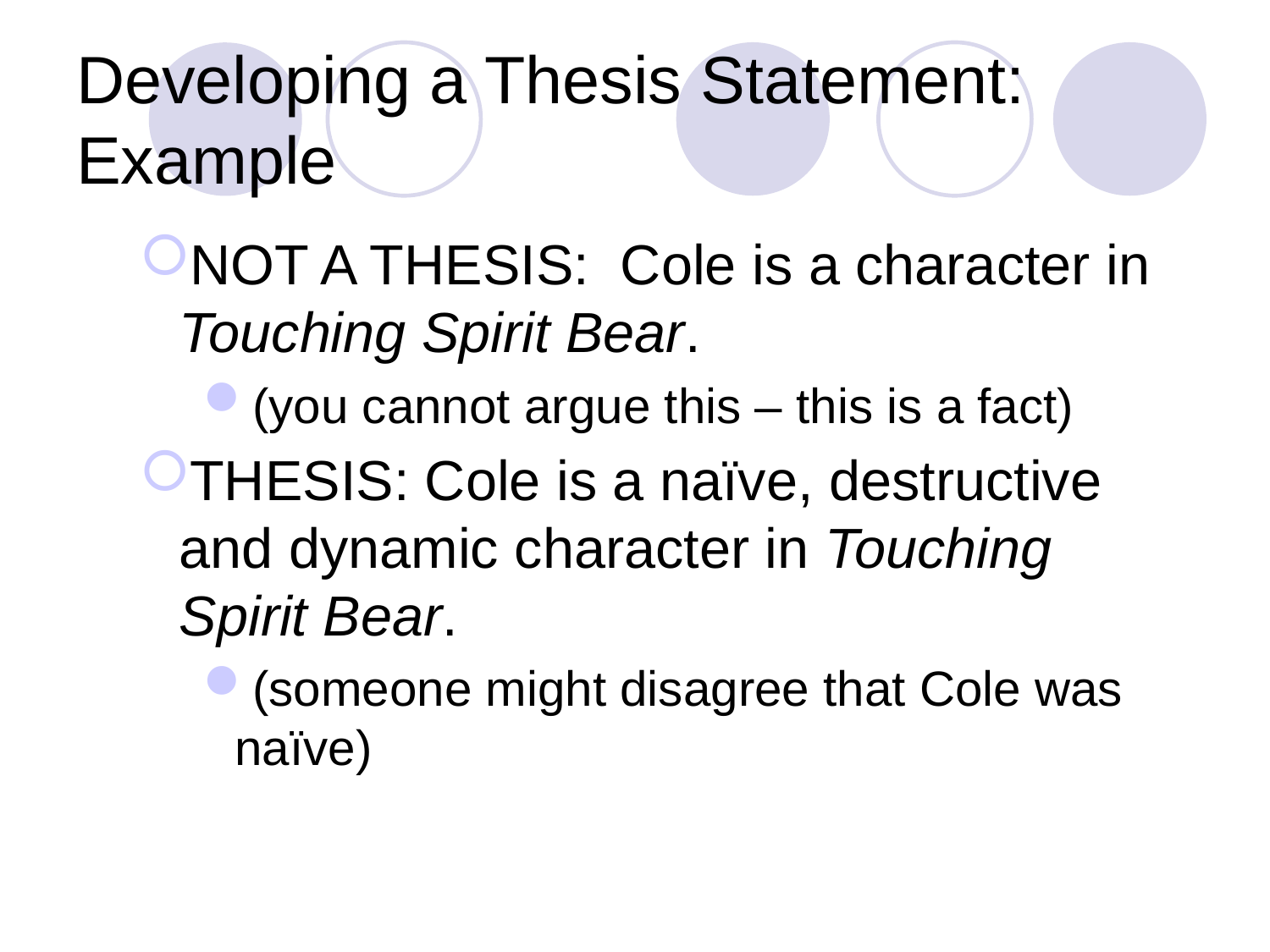

# Developing a Thesis Statement: Example
NOT A THESIS:  Cole is a character in Touching Spirit Bear.
(you cannot argue this – this is a fact)
THESIS: Cole is a naïve, destructive and dynamic character in Touching Spirit Bear.
(someone might disagree that Cole was naïve)